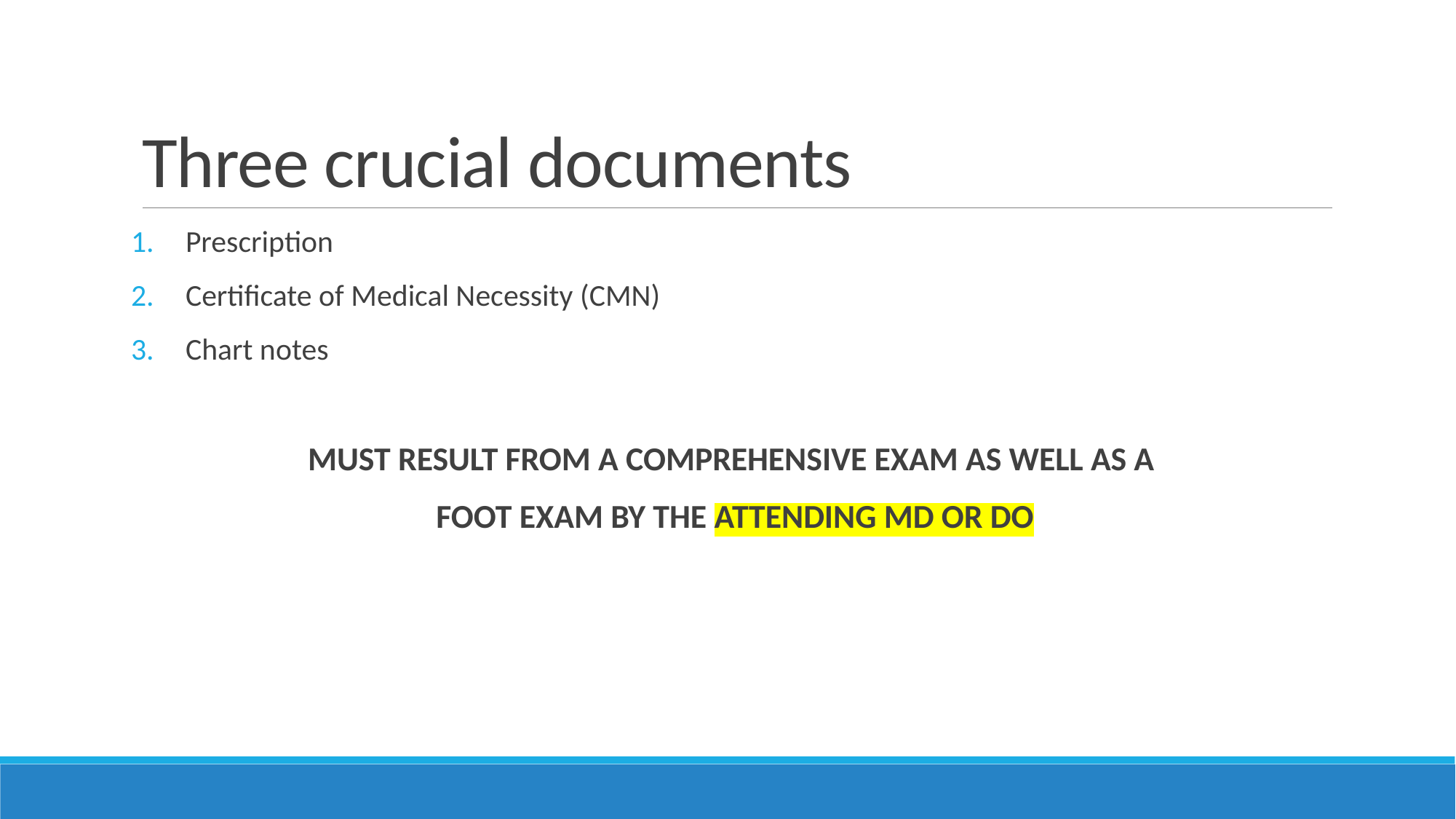

# Three crucial documents
Prescription
Certificate of Medical Necessity (CMN)
Chart notes

MUST RESULT FROM A COMPREHENSIVE EXAM AS WELL AS A
 FOOT EXAM BY THE ATTENDING MD OR DO